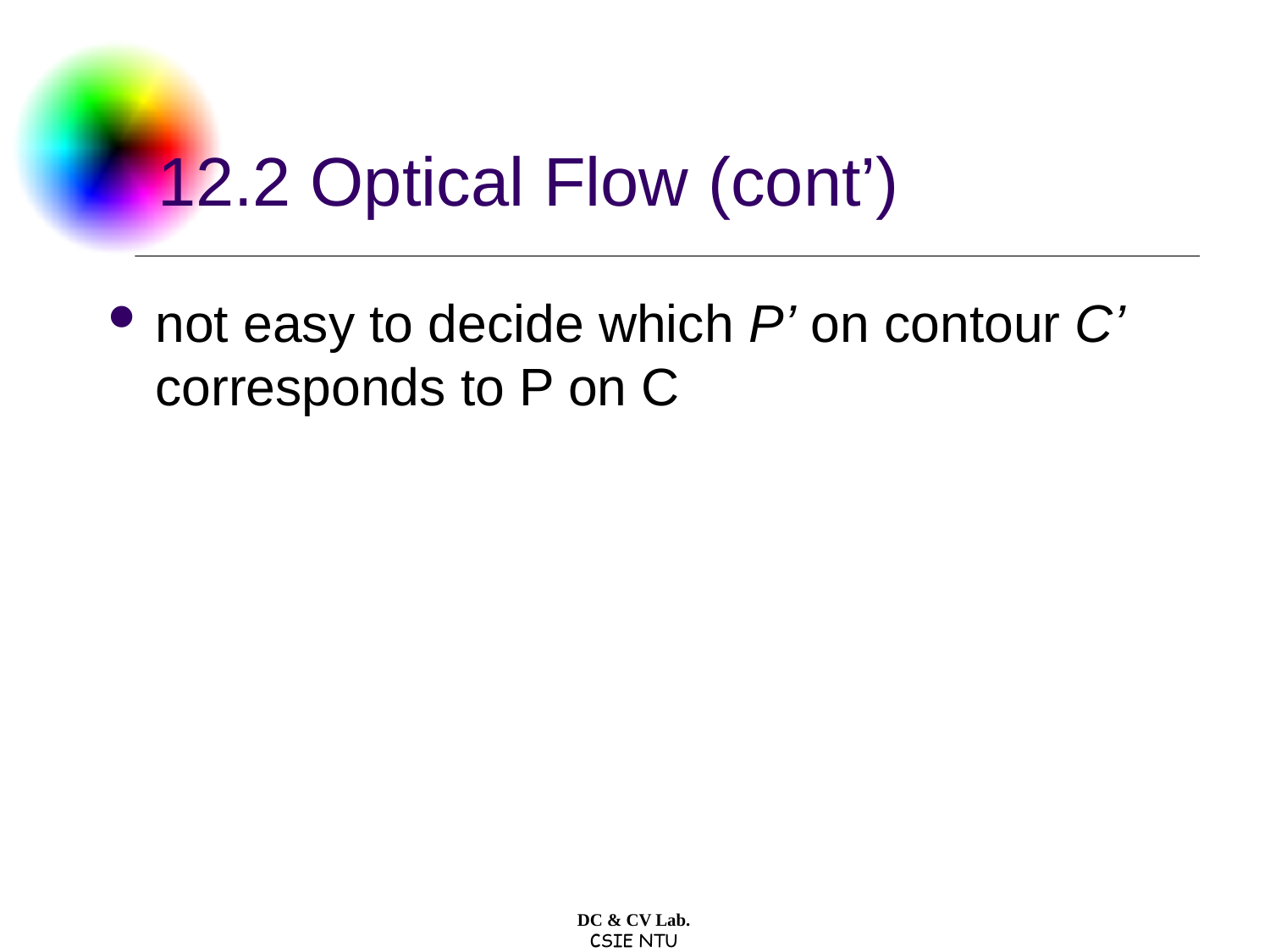

# 12.2 Optical Flow (cont’)
not easy to decide which P’ on contour C’ corresponds to P on C

DC & CV Lab.
CSIE NTU